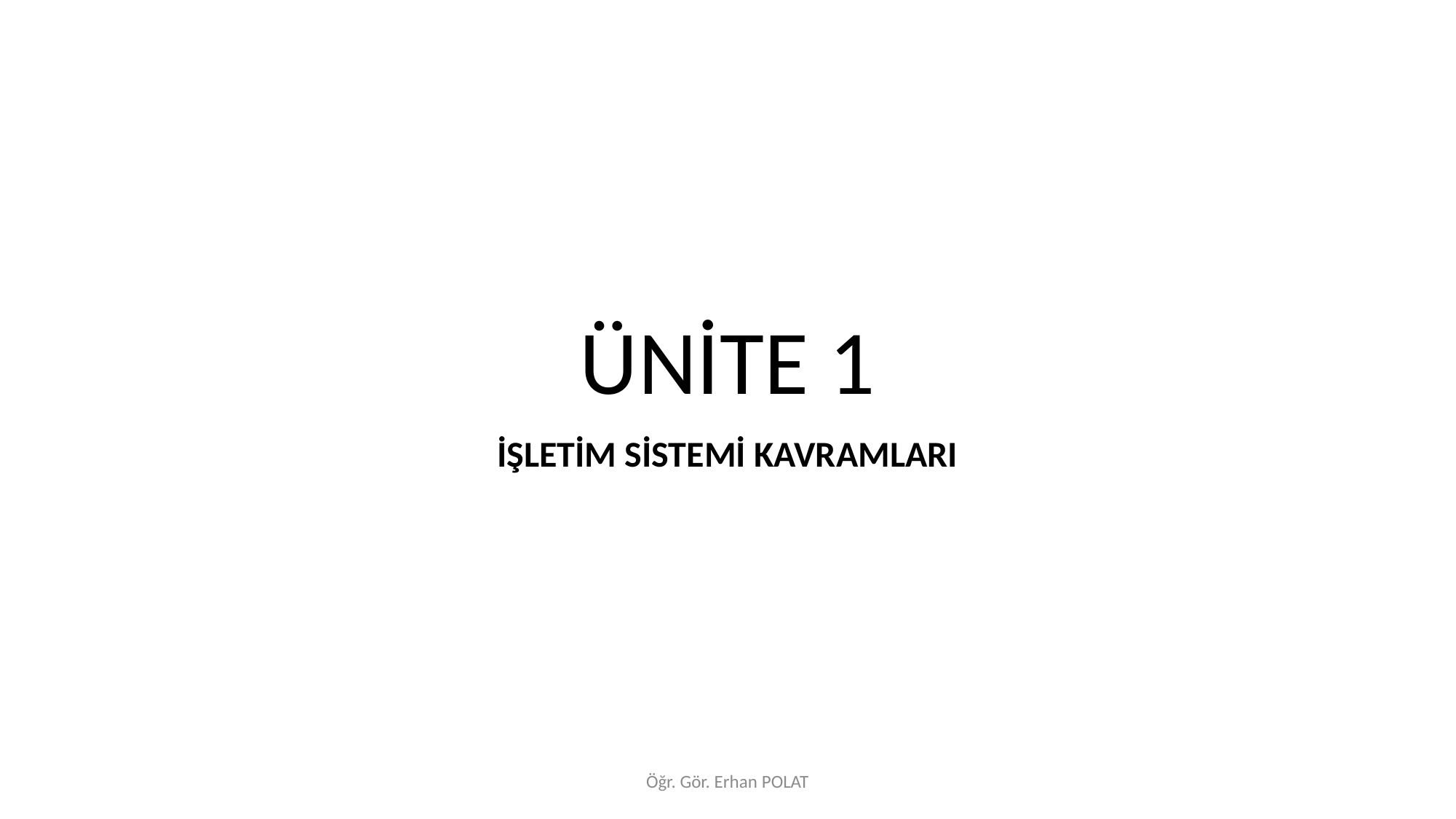

# ÜNİTE 1
İŞLETİM SİSTEMİ KAVRAMLARI
Öğr. Gör. Erhan POLAT